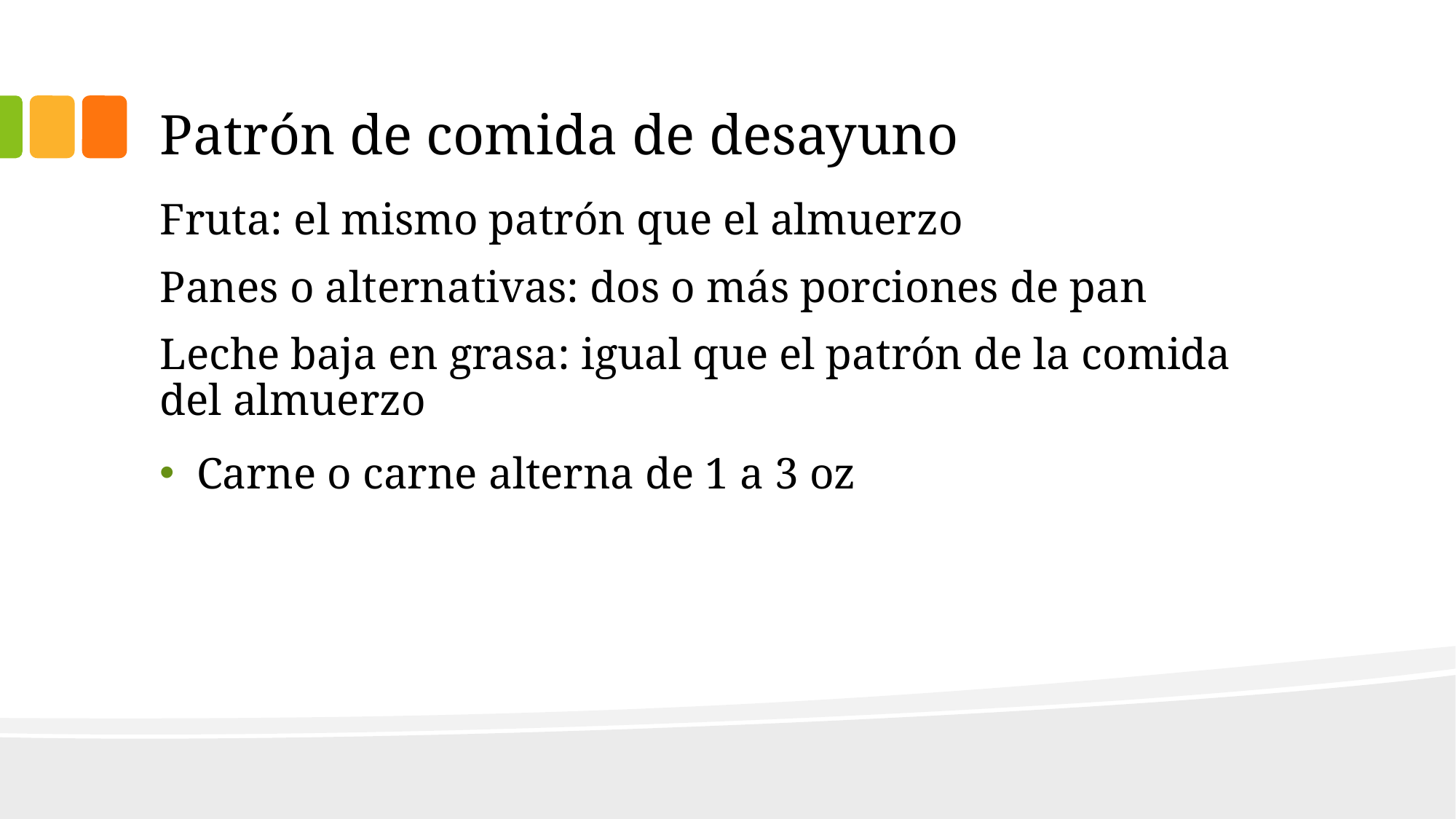

# Patrón de comida de desayuno
Fruta: el mismo patrón que el almuerzo
Panes o alternativas: dos o más porciones de pan
Leche baja en grasa: igual que el patrón de la comida del almuerzo
Carne o carne alterna de 1 a 3 oz